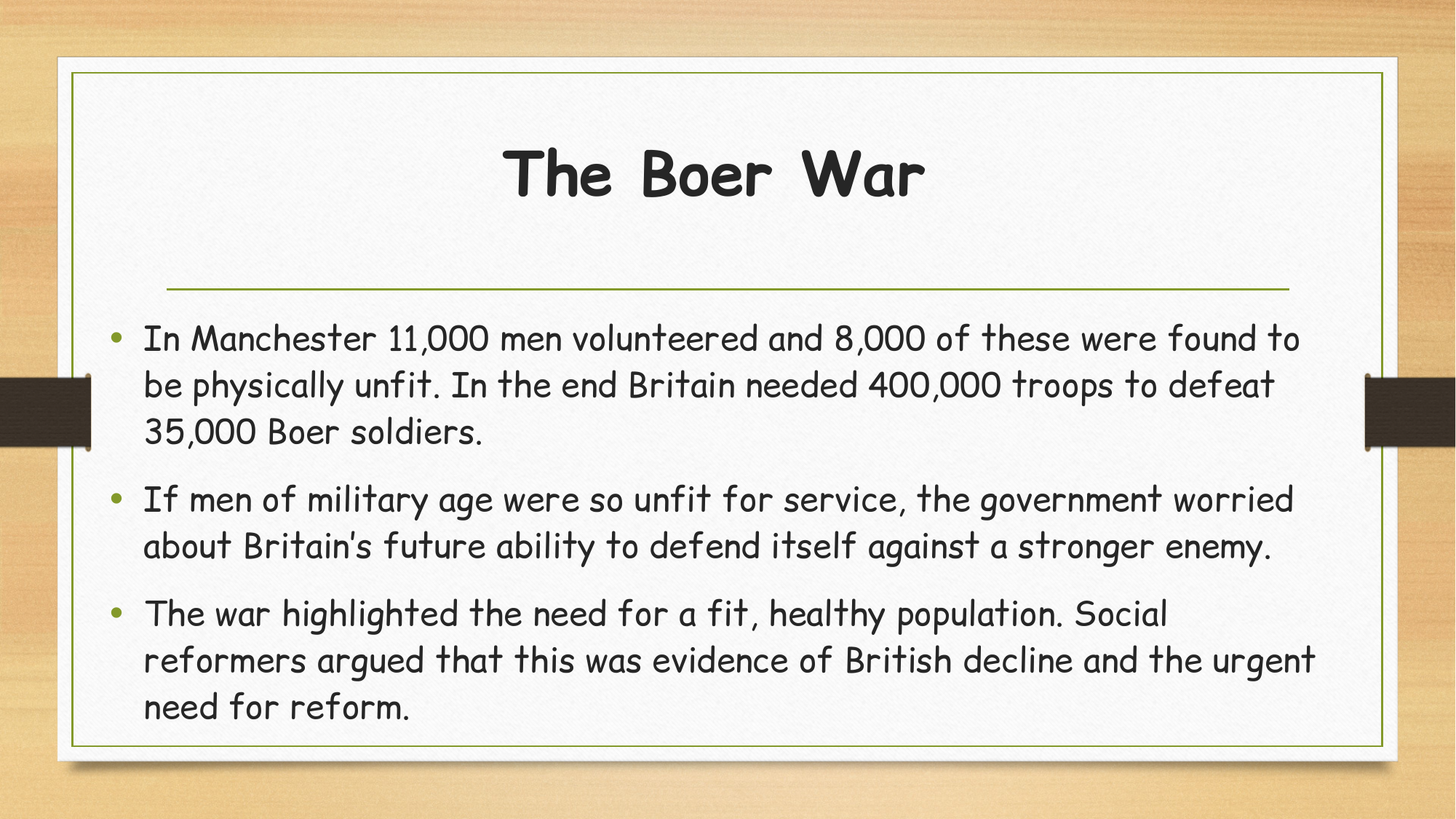

# The Boer War
In Manchester 11,000 men volunteered and 8,000 of these were found to be physically unfit. In the end Britain needed 400,000 troops to defeat 35,000 Boer soldiers.
If men of military age were so unfit for service, the government worried about Britain’s future ability to defend itself against a stronger enemy.
The war highlighted the need for a fit, healthy population. Social reformers argued that this was evidence of British decline and the urgent need for reform.